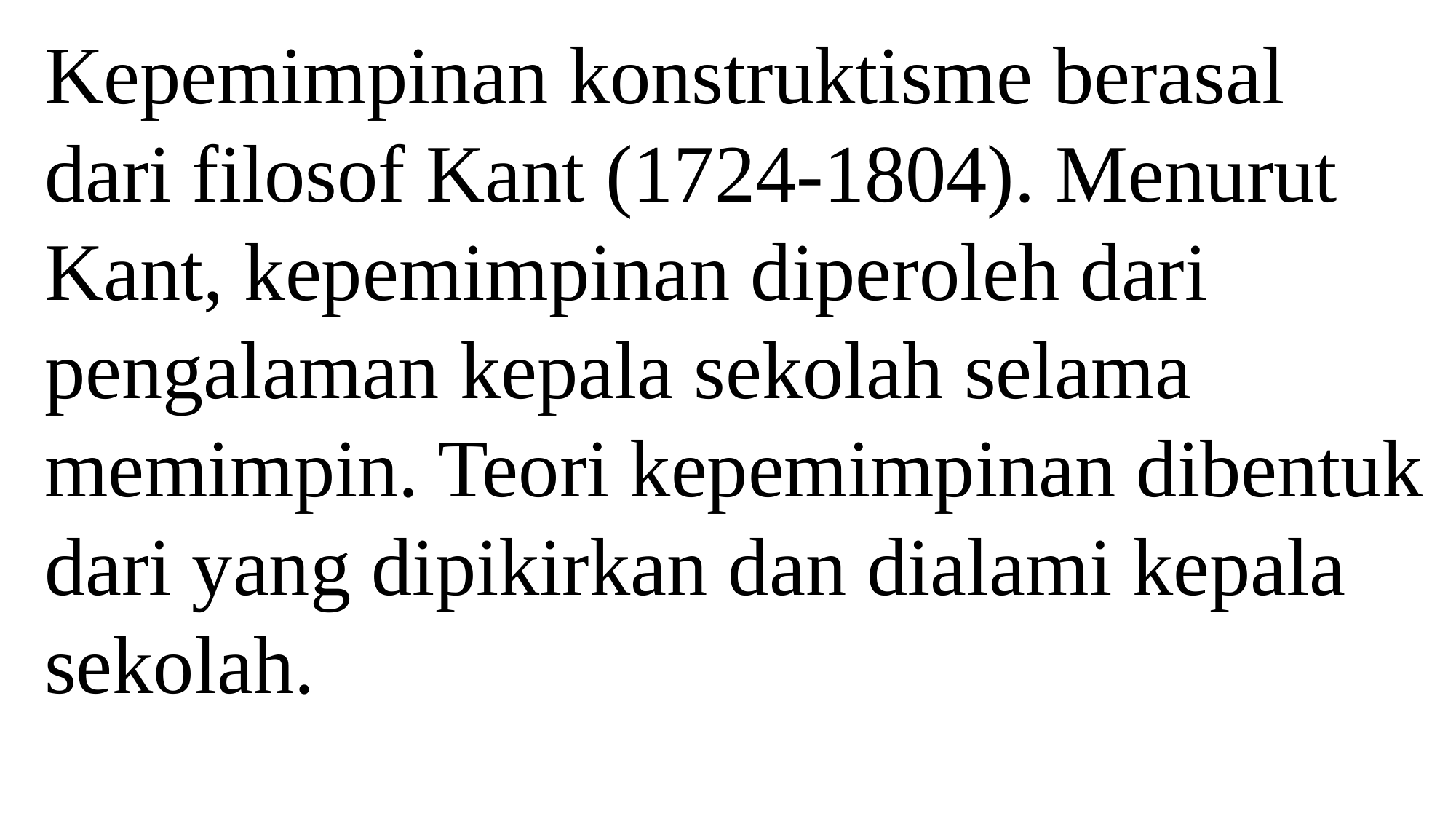

Kepemimpinan konstruktisme berasal dari filosof Kant (1724-1804). Menurut Kant, kepemimpinan diperoleh dari pengalaman kepala sekolah selama memimpin. Teori kepemimpinan dibentuk dari yang dipikirkan dan dialami kepala sekolah.